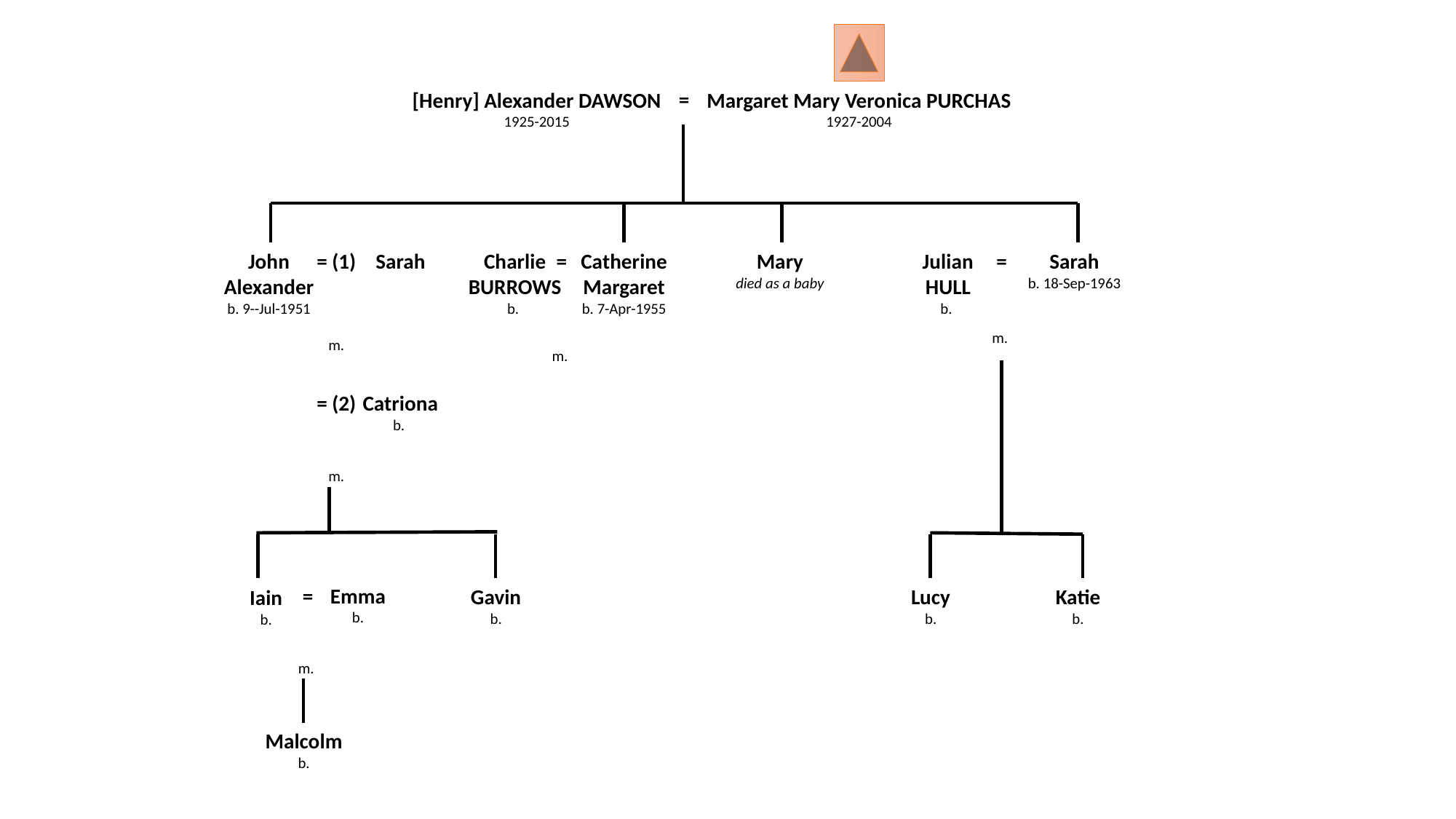

[Henry] Alexander DAWSON
1925-2015
=

Margaret Mary Veronica PURCHAS
1927-2004
John
Alexander
b. 9--Jul-1951

= (1)

m.

= (2)

m.

Sarah

Catriona
b.
Charlie
BURROWS
b.
=

m.
Catherine
Margaret
b. 7-Apr-1955

Mary
died as a baby

Julian
HULL
b.

=

m.
Sarah
b. 18-Sep-1963
=

m.
Emma
b.

Iain
b.
Gavin
b.
Lucy
b.

Katie
b.

Malcolm
b.